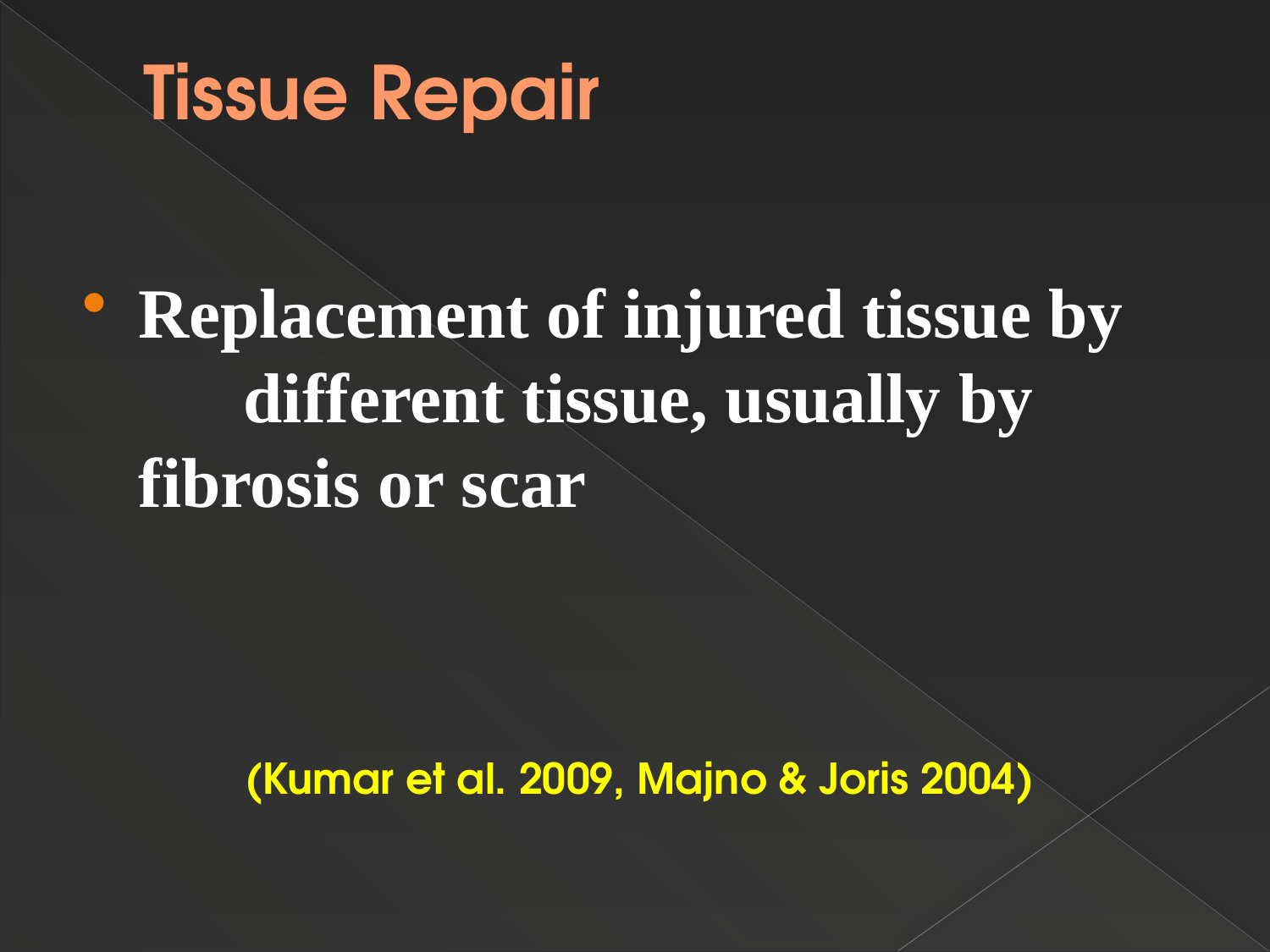

# Tissue Repair
Replacement of injured tissue by          different tissue, usually by fibrosis or scar

(Kumar et al. 2009, Majno & Joris 2004)